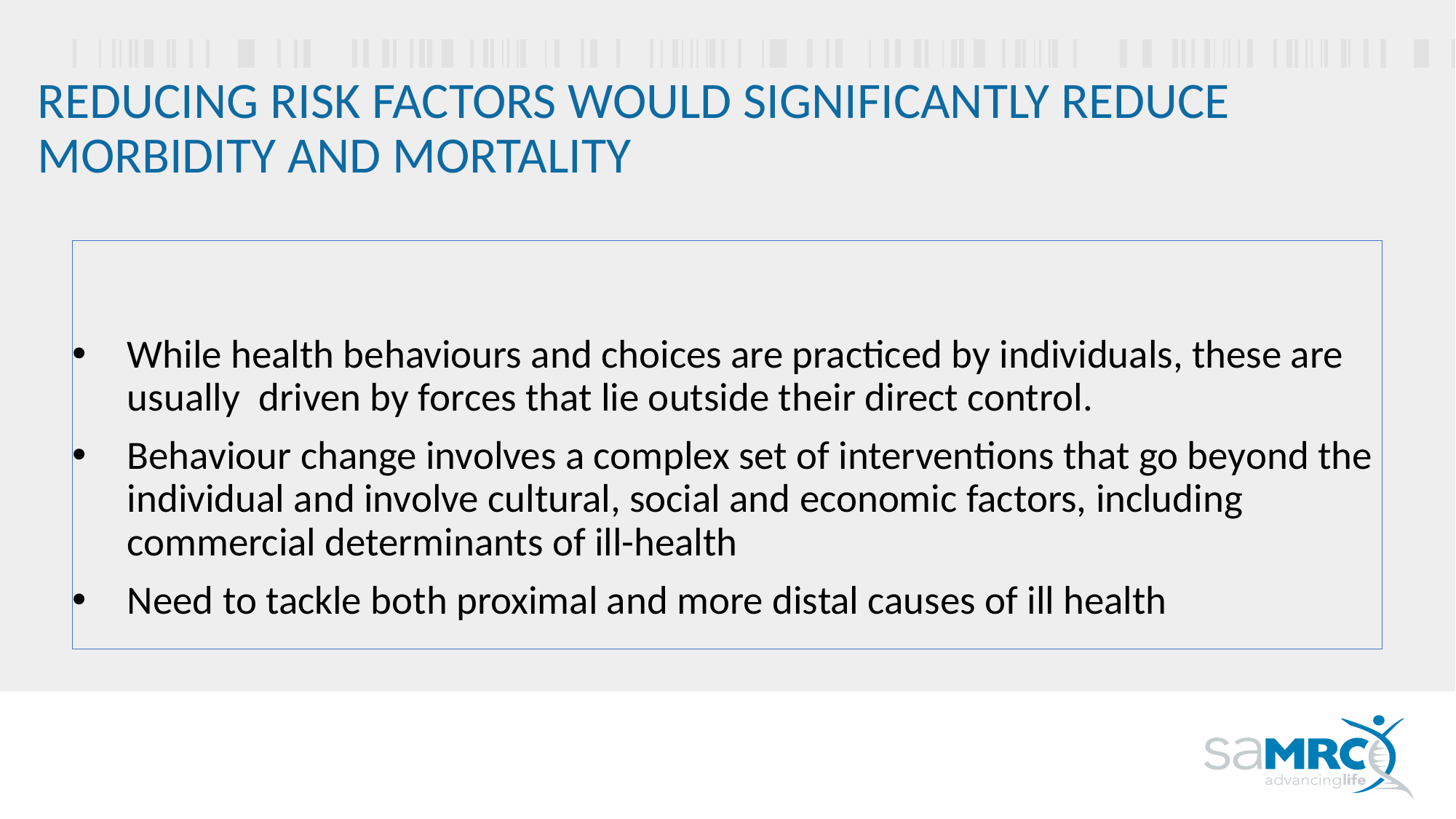

# Reducing risk factors would significantly reduce morbidity and mortality

While health behaviours and choices are practiced by individuals, these are usually  driven by forces that lie outside their direct control.
Behaviour change involves a complex set of interventions that go beyond the individual and involve cultural, social and economic factors, including commercial determinants of ill-health
Need to tackle both proximal and more distal causes of ill health